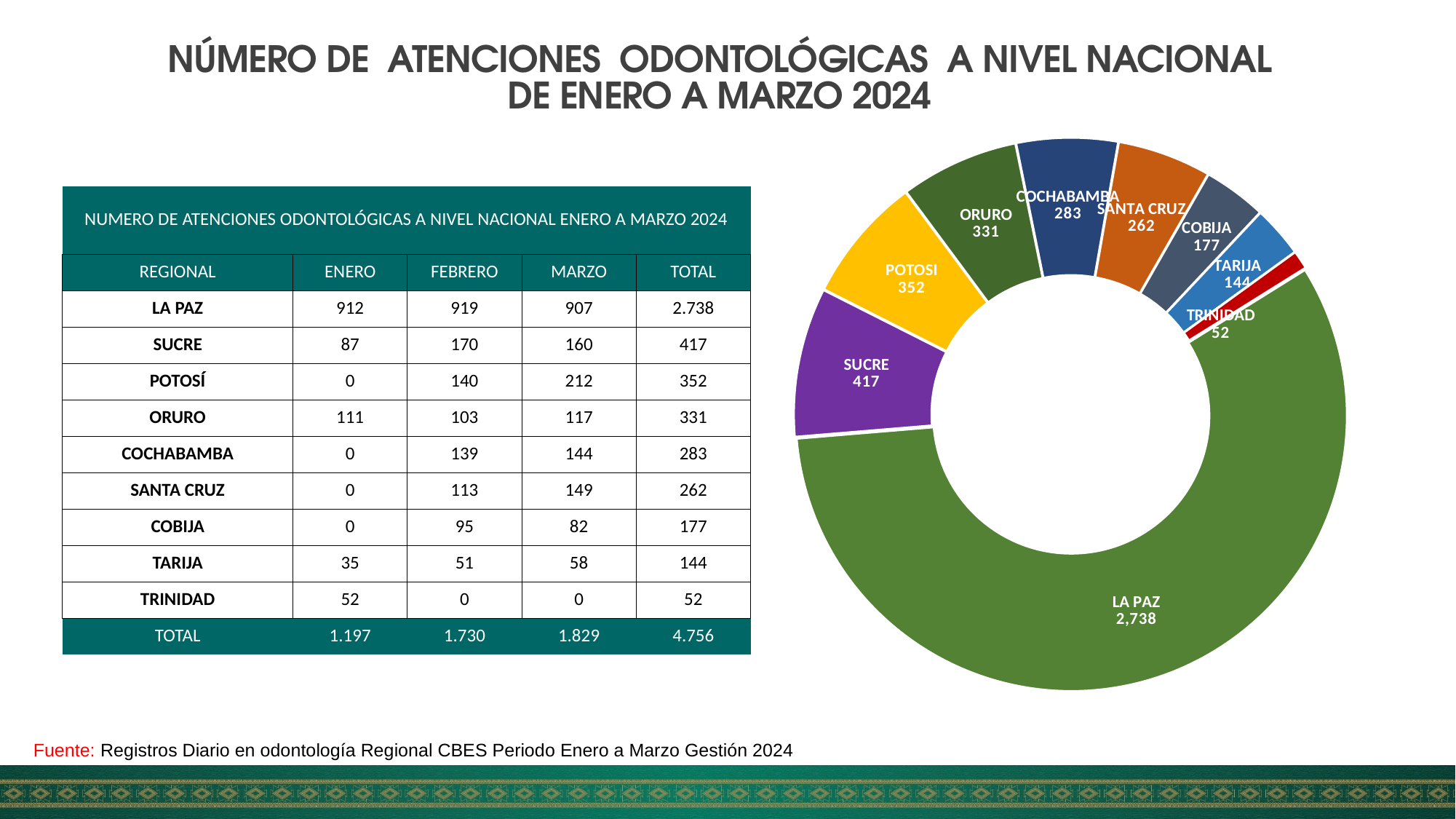

### Chart

| Category |  |
|---|---|
| LA PAZ | 2738.0 |
| SUCRE | 417.0 |
| POTOSI | 352.0 |
| ORURO | 331.0 |
| COCHABAMBA | 283.0 |
| SANTA CRUZ | 262.0 |
| COBIJA | 177.0 |
| TARIJA | 144.0 |
| TRINIDAD | 52.0 |
NÚMERO DE  ATENCIONES  ODONTOLÓGICAS  A NIVEL NACIONAL DE ENERO A MARZO 2024
| NUMERO DE ATENCIONES ODONTOLÓGICAS A NIVEL NACIONAL ENERO A MARZO 2024 |  |  |  |  |
| --- | --- | --- | --- | --- |
| REGIONAL | ENERO | FEBRERO | MARZO | TOTAL |
| LA PAZ | 912 | 919 | 907 | 2.738 |
| SUCRE | 87 | 170 | 160 | 417 |
| POTOSÍ | 0 | 140 | 212 | 352 |
| ORURO | 111 | 103 | 117 | 331 |
| COCHABAMBA | 0 | 139 | 144 | 283 |
| SANTA CRUZ | 0 | 113 | 149 | 262 |
| COBIJA | 0 | 95 | 82 | 177 |
| TARIJA | 35 | 51 | 58 | 144 |
| TRINIDAD | 52 | 0 | 0 | 52 |
| TOTAL | 1.197 | 1.730 | 1.829 | 4.756 |
Fuente: Registros Diario en odontología Regional CBES Periodo Enero a Marzo Gestión 2024